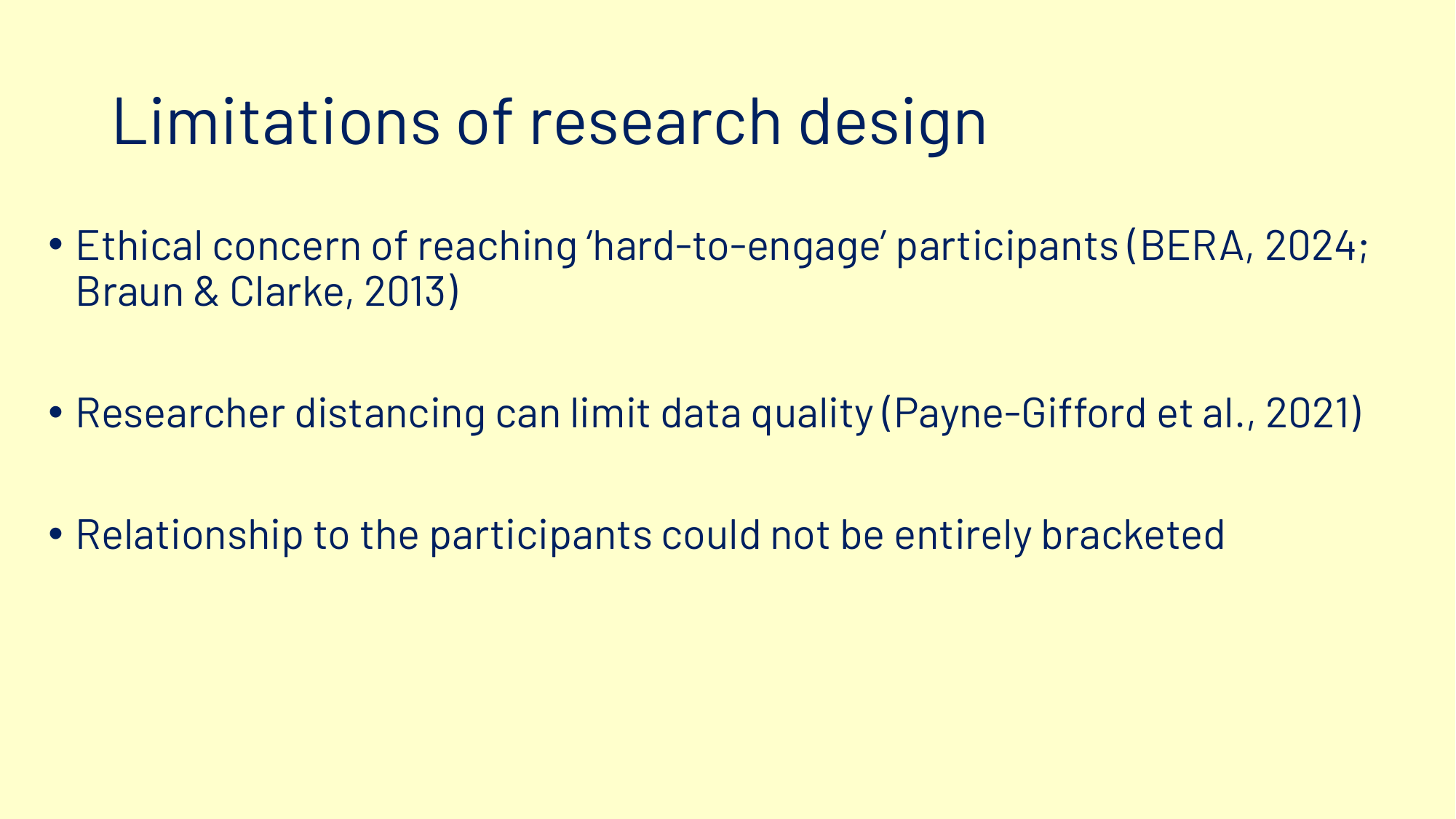

# Limitations of research design
Ethical concern of reaching ‘hard-to-engage’ participants (BERA, 2024; Braun & Clarke, 2013)

Researcher distancing can limit data quality (Payne-Gifford et al., 2021)

Relationship to the participants could not be entirely bracketed